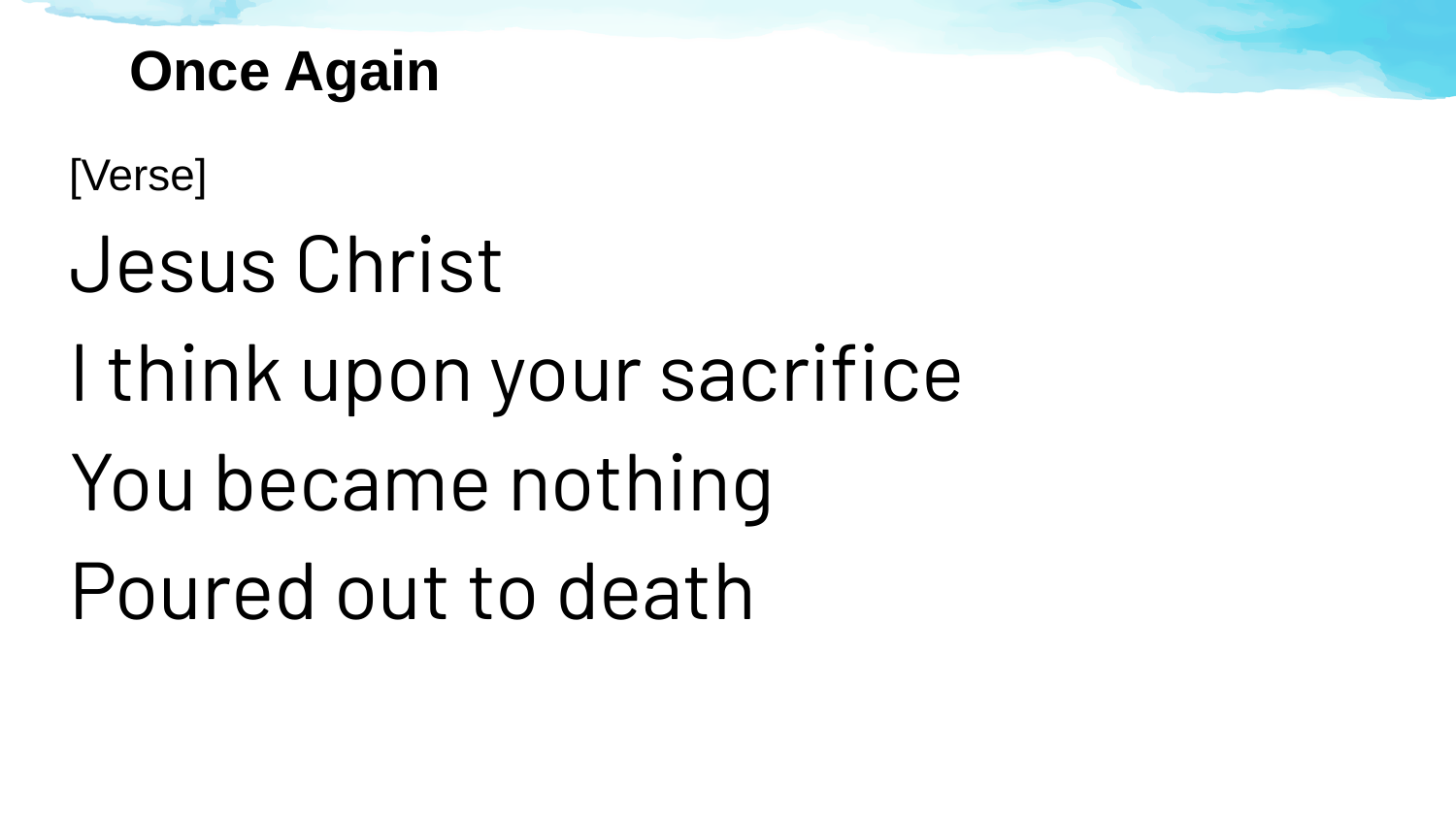

# Once Again
[Verse]
Jesus Christ
I think upon your sacrifice
You became nothing
Poured out to death